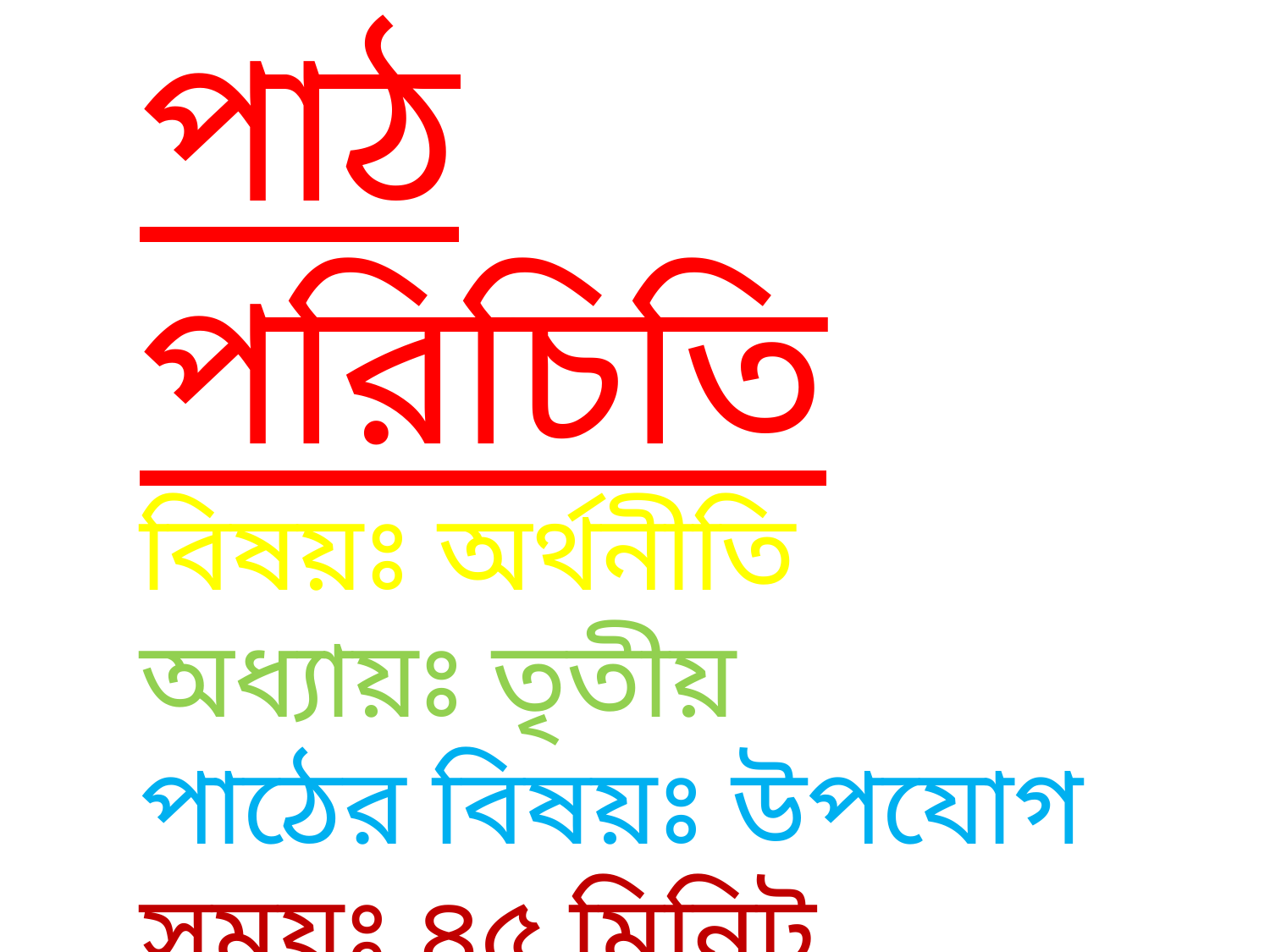

# পাঠ পরিচিতি বিষয়ঃ অর্থনীতি অধ্যায়ঃ তৃতীয় পাঠের বিষয়ঃ উপযোগ সময়ঃ ৪৫ মিনিট